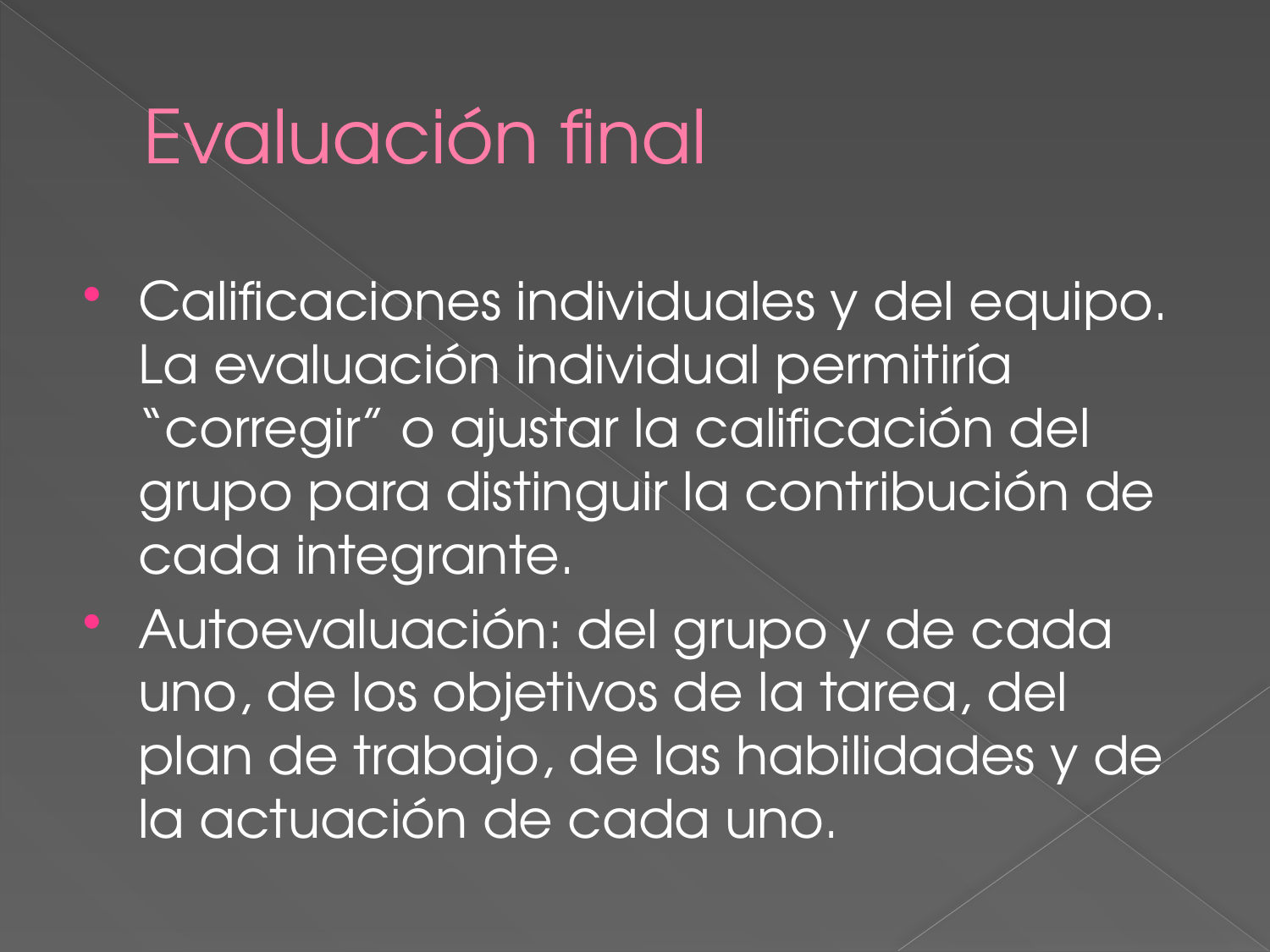

# Evaluación final
Calificaciones individuales y del equipo. La evaluación individual permitiría “corregir” o ajustar la calificación del grupo para distinguir la contribución de cada integrante.
Autoevaluación: del grupo y de cada uno, de los objetivos de la tarea, del plan de trabajo, de las habilidades y de la actuación de cada uno.